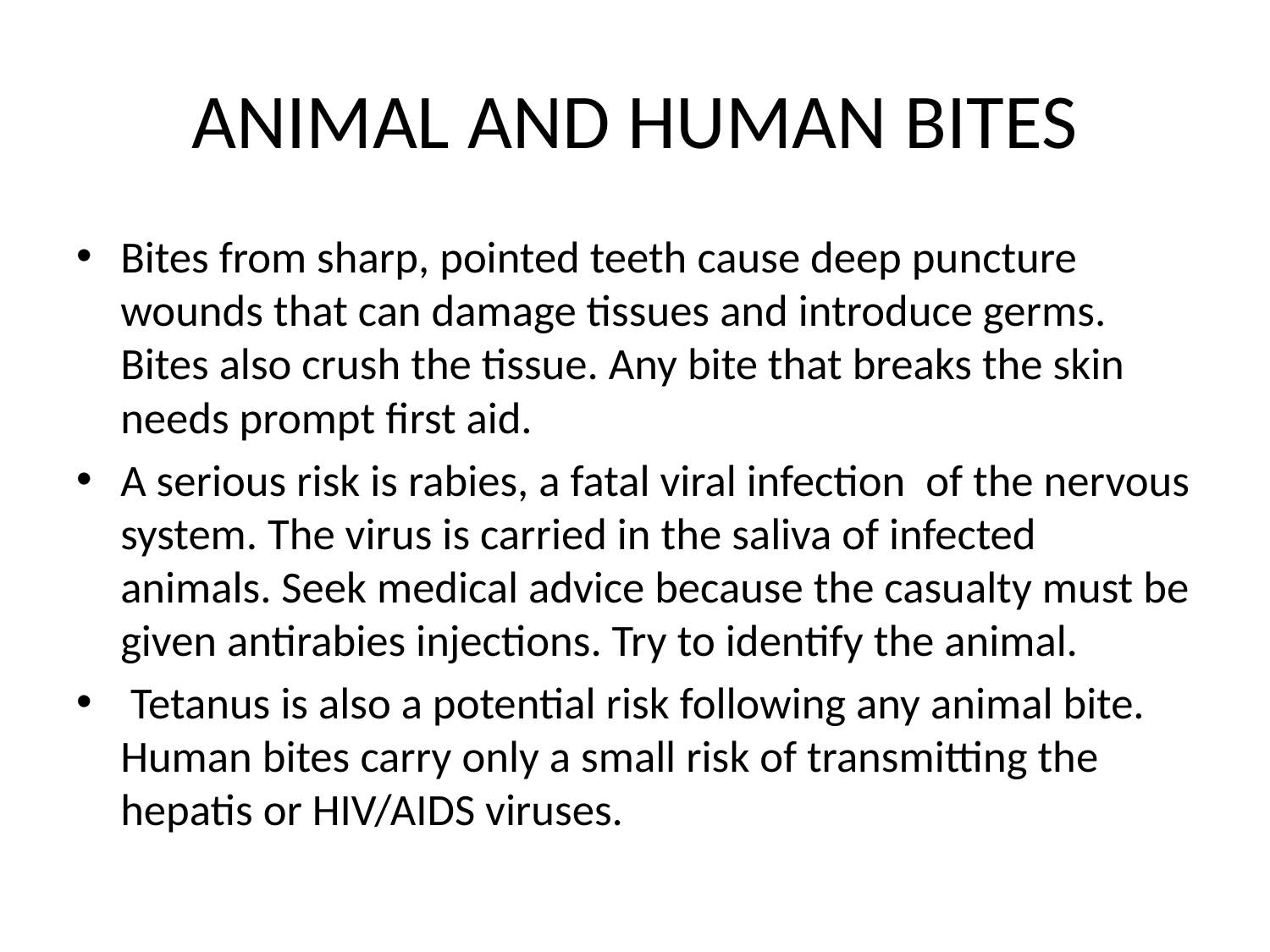

# ANIMAL AND HUMAN BITES
Bites from sharp, pointed teeth cause deep puncture wounds that can damage tissues and introduce germs. Bites also crush the tissue. Any bite that breaks the skin needs prompt ﬁrst aid.
A serious risk is rabies, a fatal viral infection  of the nervous system. The virus is carried in the saliva of infected animals. Seek medical advice because the casualty must be given antirabies injections. Try to identify the animal.
 Tetanus is also a potential risk following any animal bite. Human bites carry only a small risk of transmitting the hepatis or HIV/AIDS viruses.